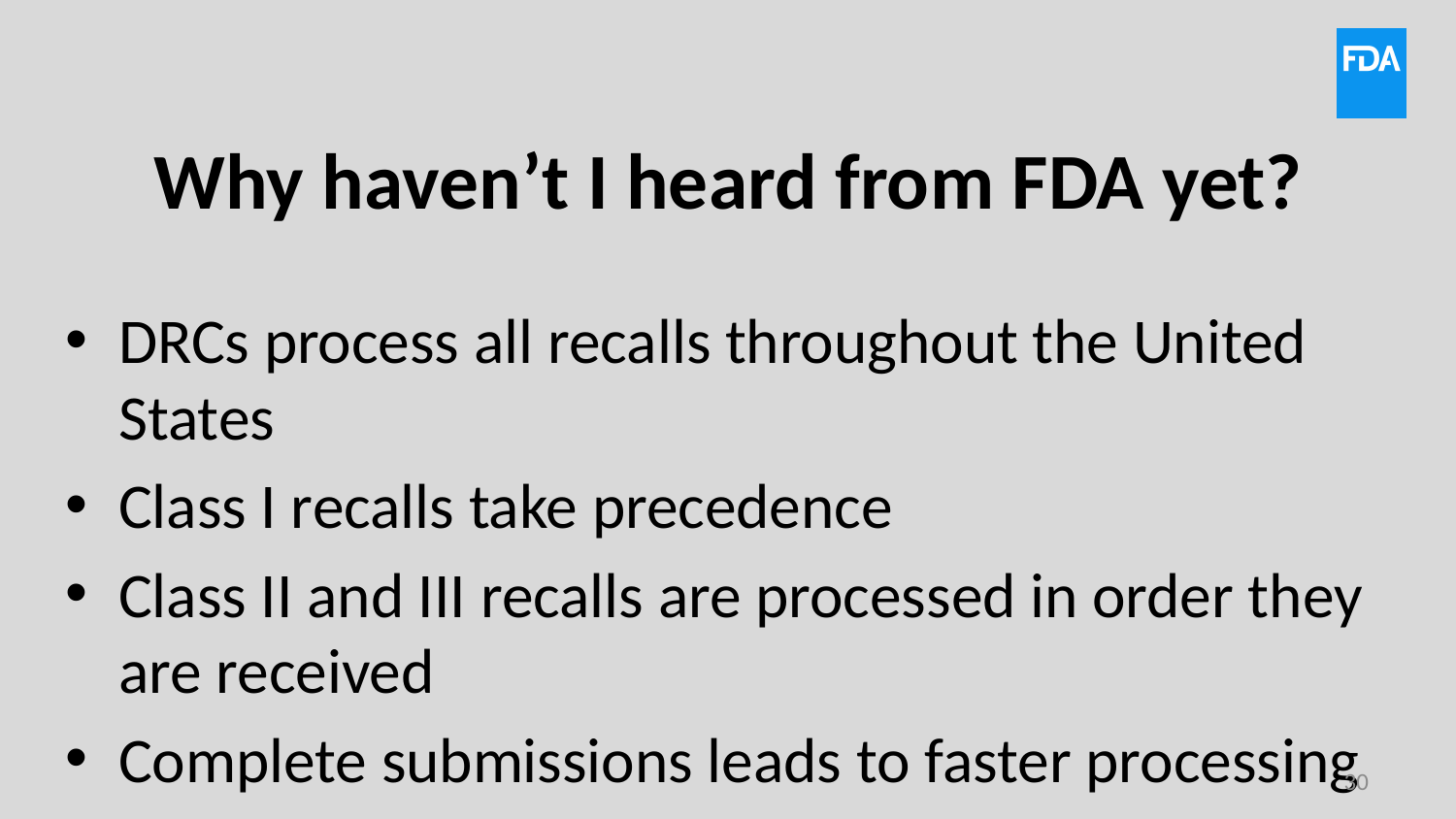

# Why haven’t I heard from FDA yet?
DRCs process all recalls throughout the United States
Class I recalls take precedence
Class II and III recalls are processed in order they are received
Complete submissions leads to faster processing
30